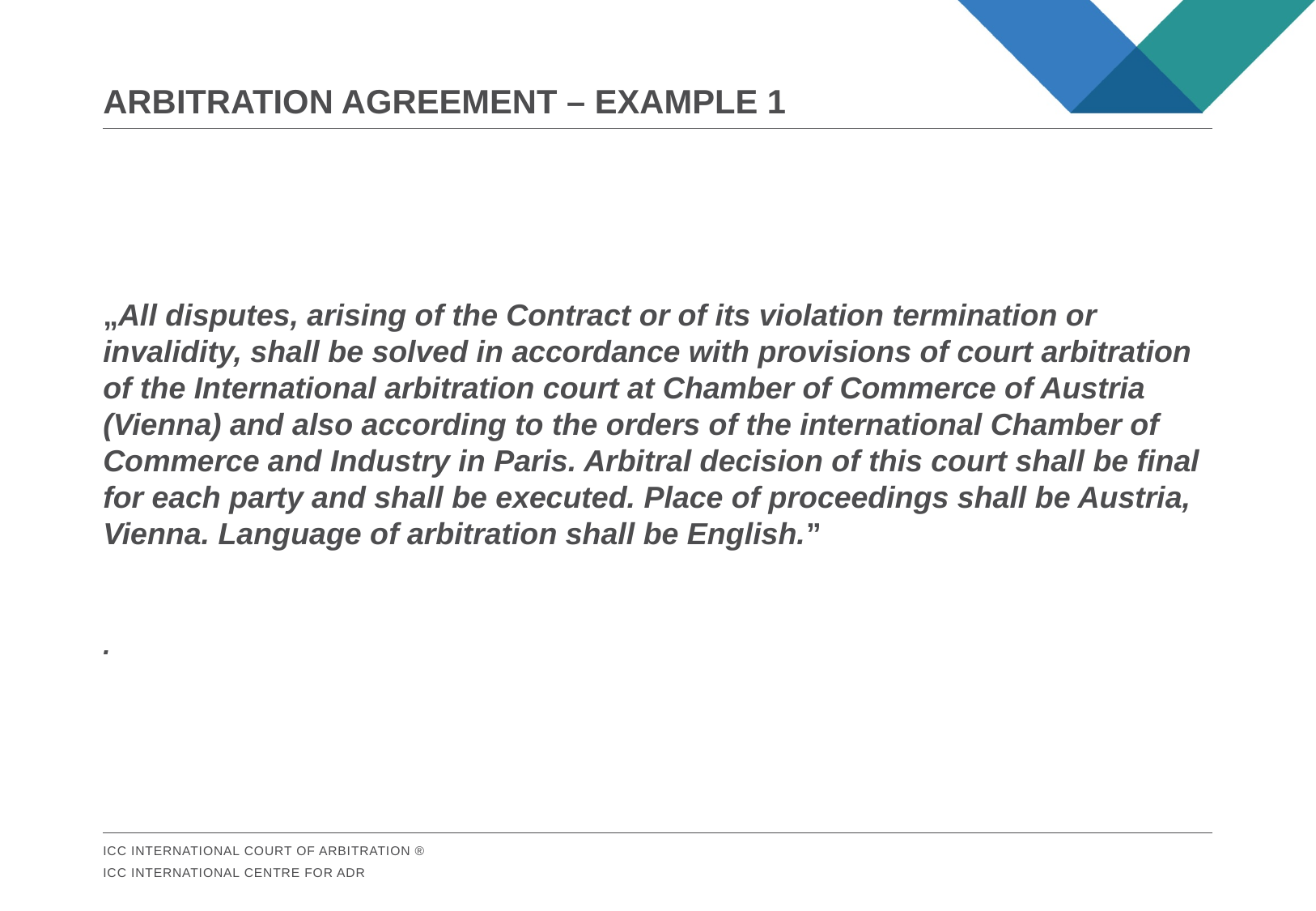

# Arbitration Agreement – Example 1

„All disputes, arising of the Contract or of its violation termination or invalidity, shall be solved in accordance with provisions of court arbitration of the International arbitration court at Chamber of Commerce of Austria (Vienna) and also according to the orders of the international Chamber of Commerce and Industry in Paris. Arbitral decision of this court shall be final for each party and shall be executed. Place of proceedings shall be Austria, Vienna. Language of arbitration shall be English.”

.